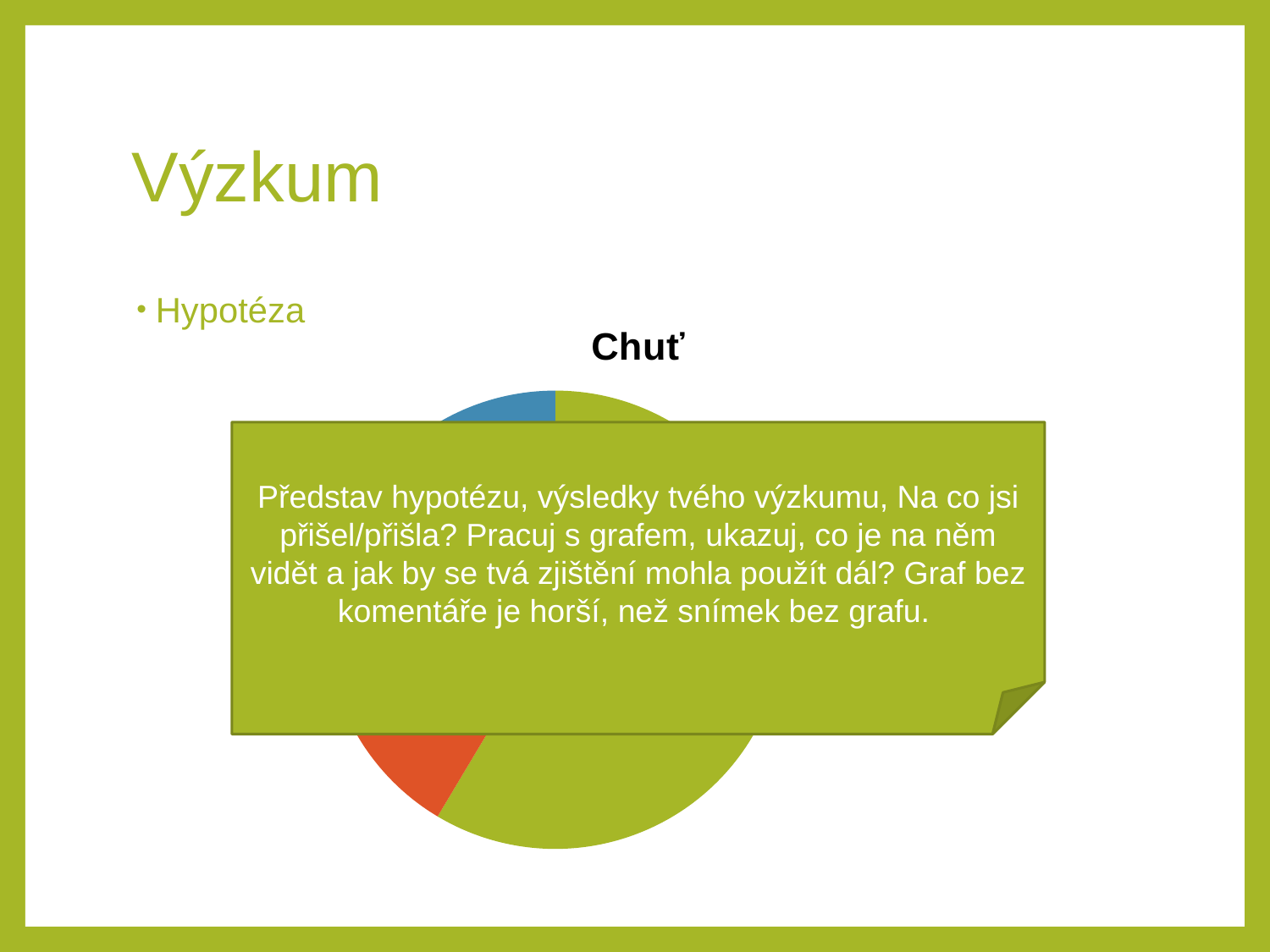

# Výzkum
Hypotéza

### Chart:

| Category | Chuť |
|---|---|
| chutná | 8.2 |
| ok | 3.2 |
| nic moc | 1.4 |
| vůbec | 1.2 |
Představ hypotézu, výsledky tvého výzkumu, Na co jsi přišel/přišla? Pracuj s grafem, ukazuj, co je na něm vidět a jak by se tvá zjištění mohla použít dál? Graf bez komentáře je horší, než snímek bez grafu.